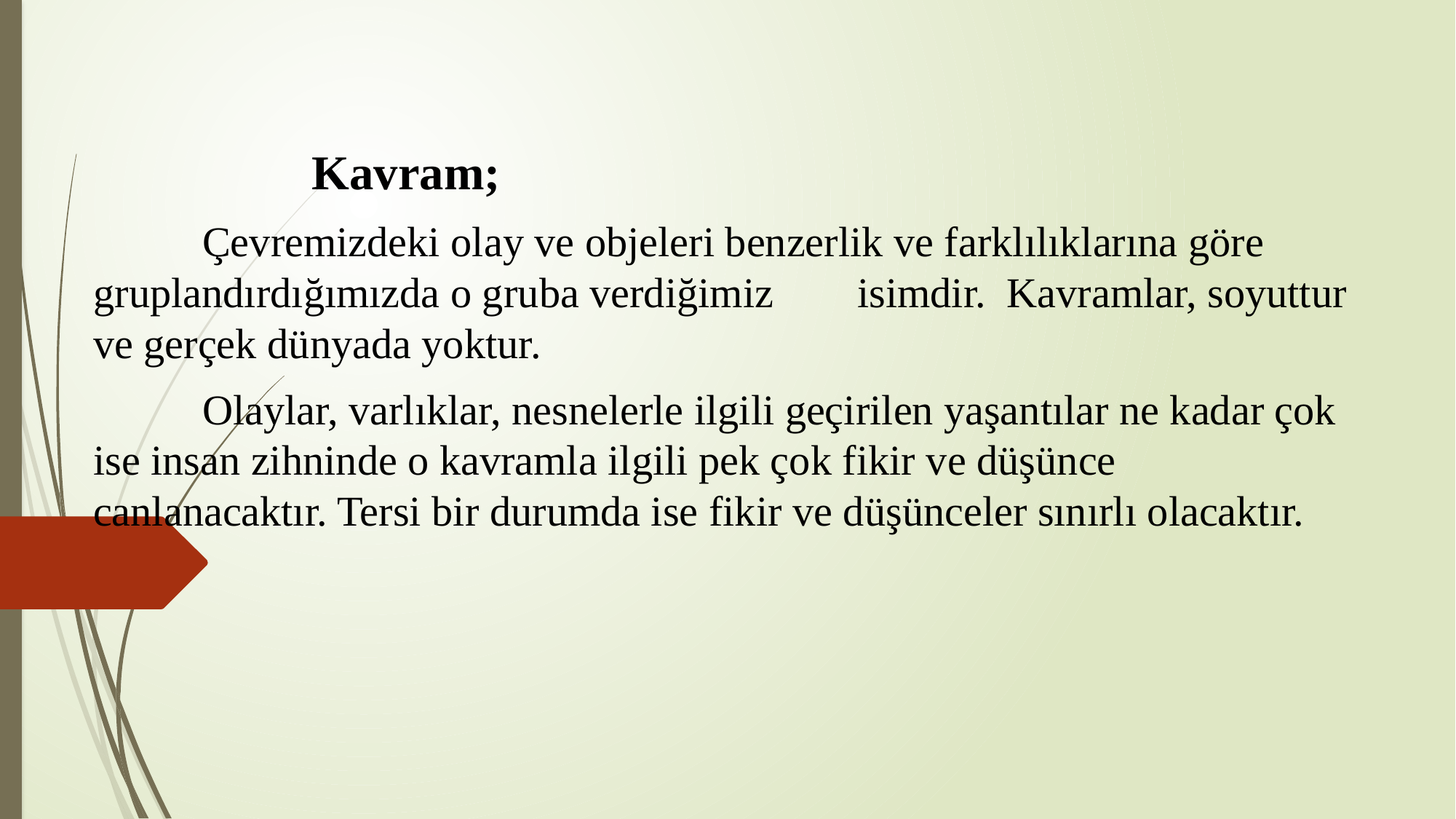

Kavram;
	Çevremizdeki olay ve objeleri benzerlik ve farklılıklarına göre gruplandırdığımızda o gruba verdiğimiz	isimdir.  Kavramlar, soyuttur ve gerçek dünyada yoktur.
	Olaylar, varlıklar, nesnelerle ilgili geçirilen yaşantılar ne kadar çok ise insan zihninde o kavramla ilgili pek çok fikir ve düşünce canlanacaktır. Tersi bir durumda ise fikir ve düşünceler sınırlı olacaktır.